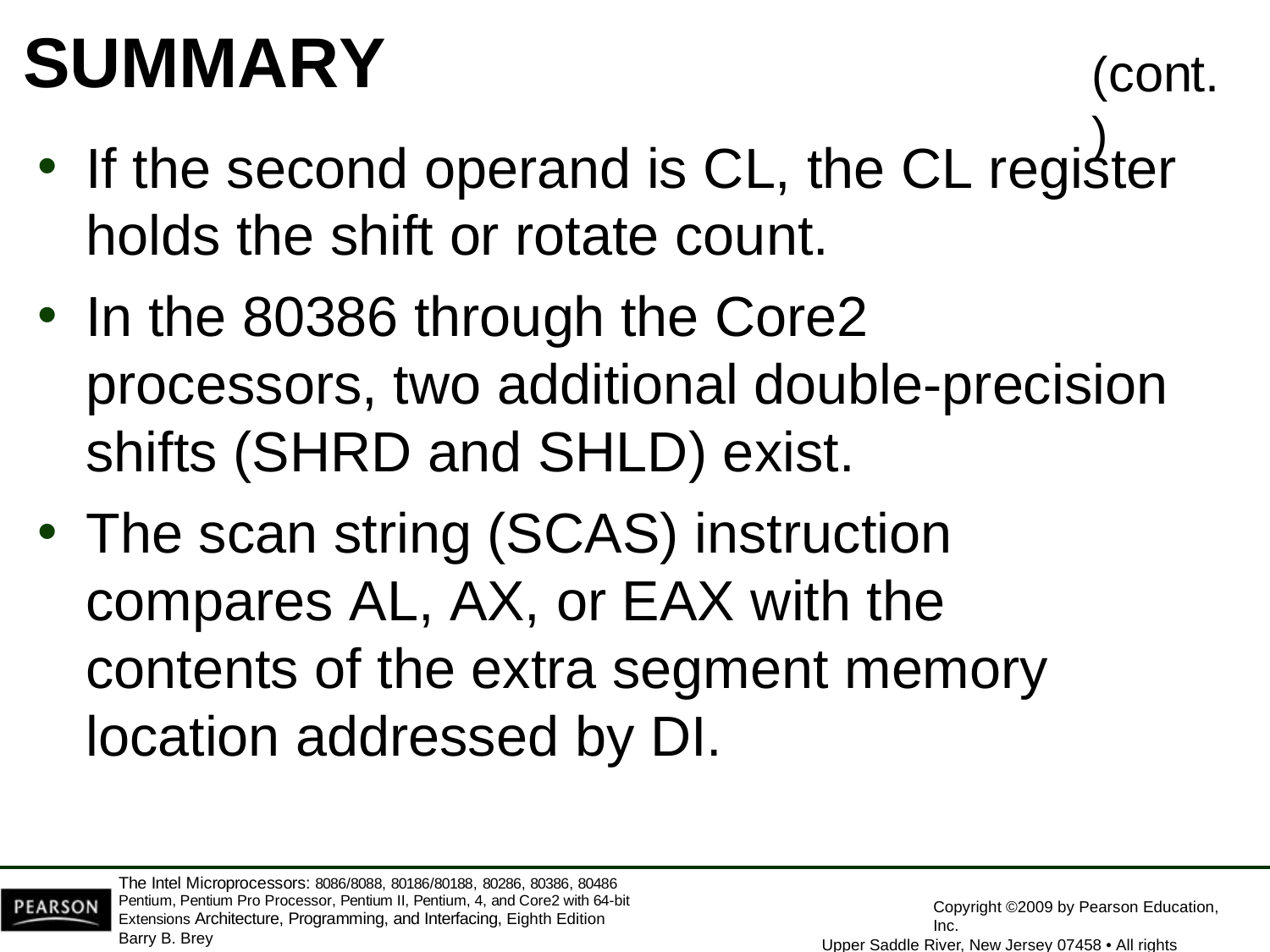

# SUMMARY
(cont.)
If the second operand is CL, the CL register
holds the shift or rotate count.

In the 80386 through the Core2 processors, two additional double-precision shifts (SHRD and SHLD) exist.

The scan string (SCAS) instruction compares AL, AX, or EAX with the contents of the extra segment memory location addressed by DI.
The Intel Microprocessors: 8086/8088, 80186/80188, 80286, 80386, 80486 Pentium, Pentium Pro Processor, Pentium II, Pentium, 4, and Core2 with 64-bit Extensions Architecture, Programming, and Interfacing, Eighth Edition
Barry B. Brey

Copyright ©2009 by Pearson Education, Inc.
Upper Saddle River, New Jersey 07458 • All rights reserved.